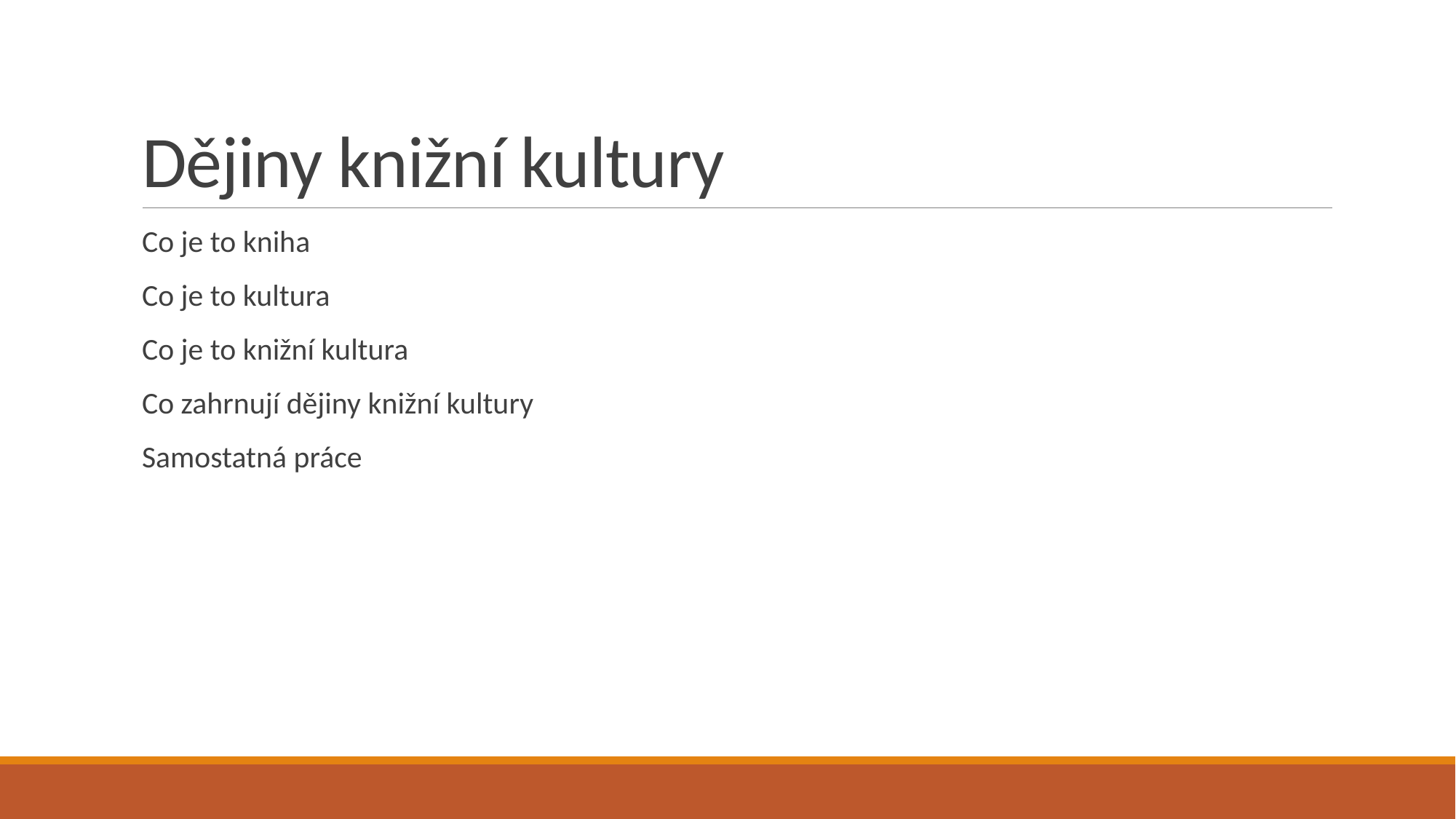

# Dějiny knižní kultury
Co je to kniha
Co je to kultura
Co je to knižní kultura
Co zahrnují dějiny knižní kultury
Samostatná práce